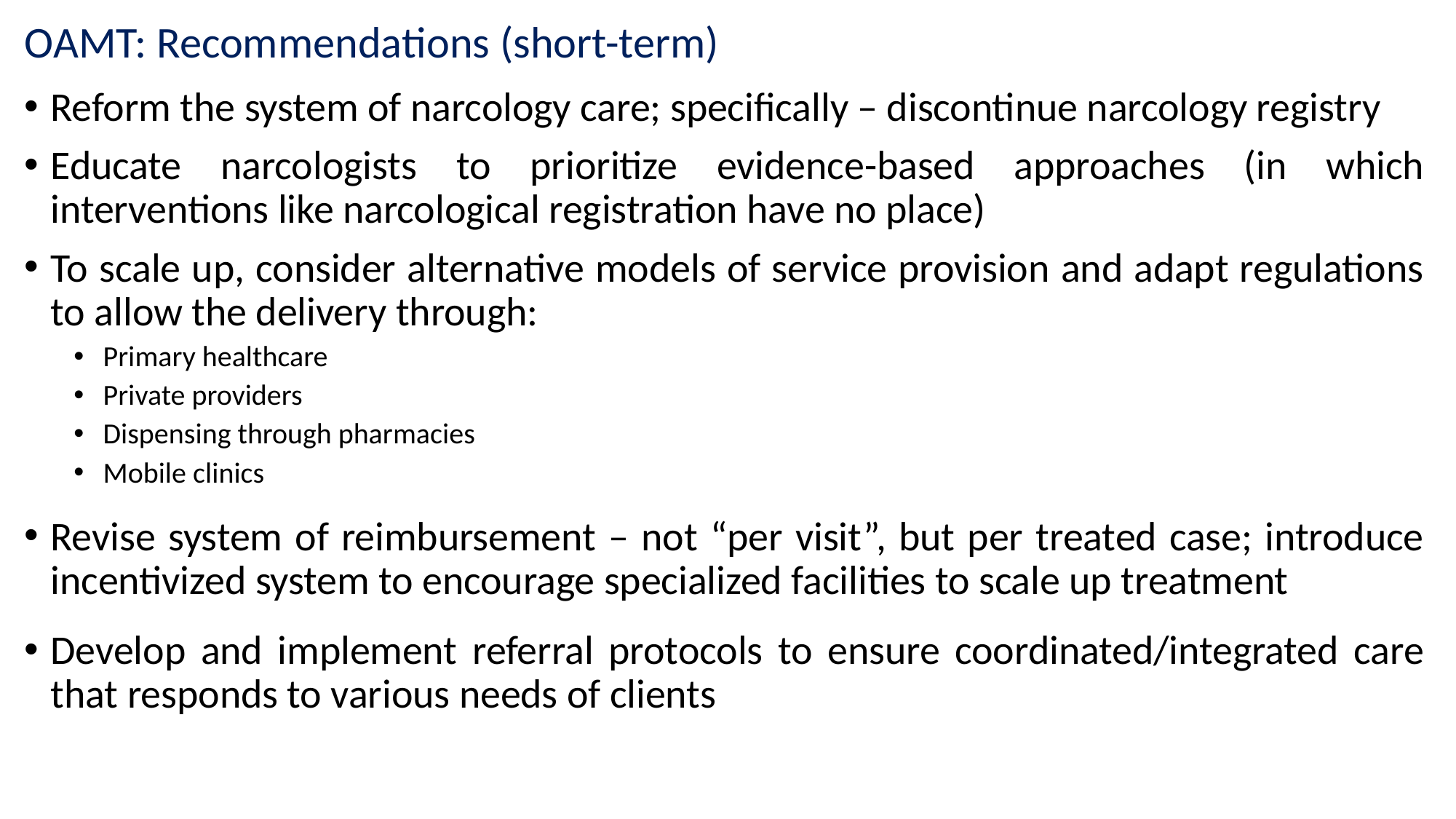

# OAMT: Recommendations (short-term)
Reform the system of narcology care; specifically – discontinue narcology registry
Educate narcologists to prioritize evidence-based approaches (in which interventions like narcological registration have no place)
To scale up, consider alternative models of service provision and adapt regulations to allow the delivery through:
Primary healthcare
Private providers
Dispensing through pharmacies
Mobile clinics
Revise system of reimbursement – not “per visit”, but per treated case; introduce incentivized system to encourage specialized facilities to scale up treatment
Develop and implement referral protocols to ensure coordinated/integrated care that responds to various needs of clients